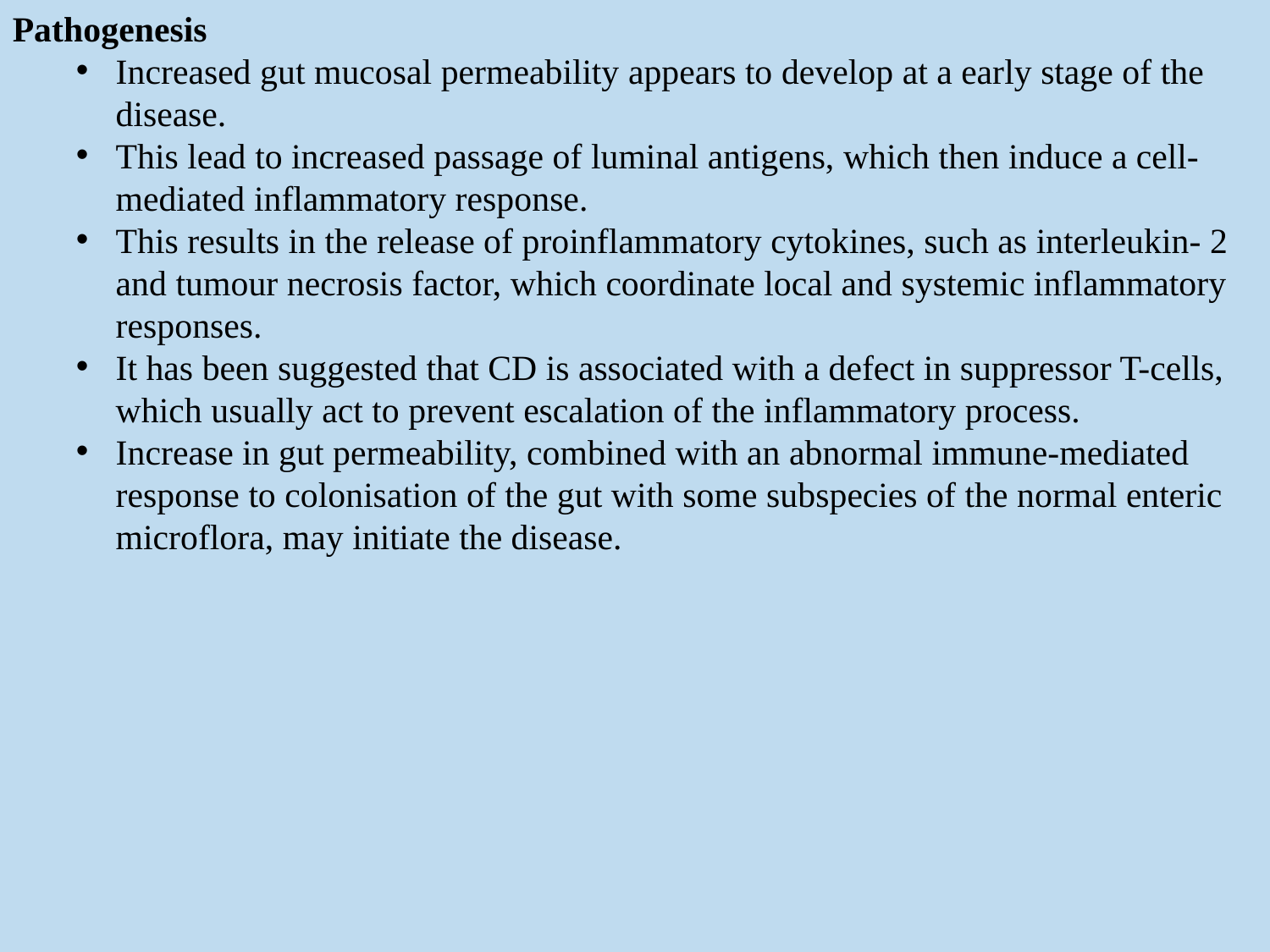

Pathogenesis
Increased gut mucosal permeability appears to develop at a early stage of the disease.
This lead to increased passage of luminal antigens, which then induce a cell-mediated inflammatory response.
This results in the release of proinflammatory cytokines, such as interleukin- 2 and tumour necrosis factor, which coordinate local and systemic inflammatory responses.
It has been suggested that CD is associated with a defect in suppressor T-cells, which usually act to prevent escalation of the inflammatory process.
Increase in gut permeability, combined with an abnormal immune-mediated response to colonisation of the gut with some subspecies of the normal enteric microflora, may initiate the disease.